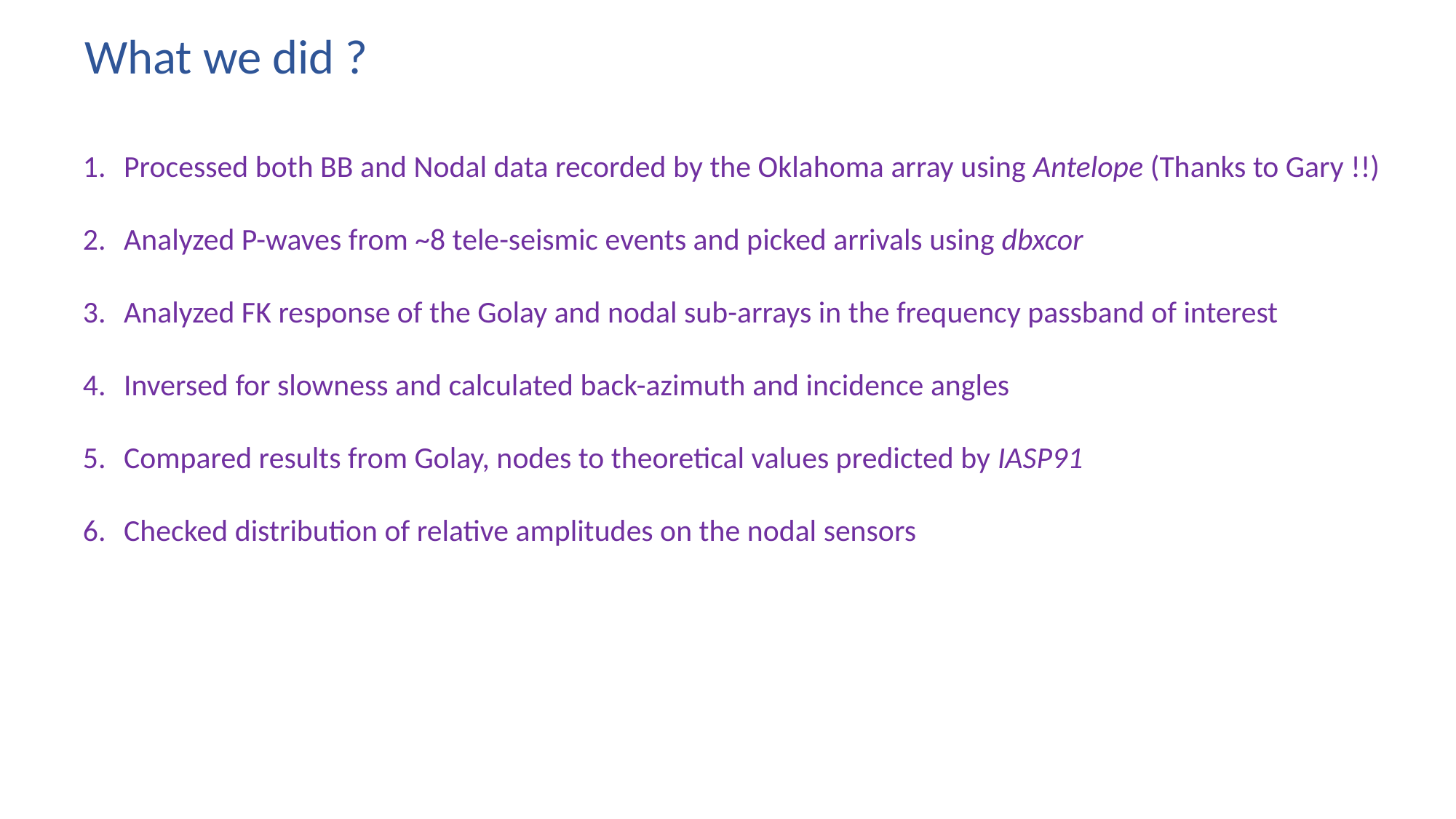

What we did ?
Processed both BB and Nodal data recorded by the Oklahoma array using Antelope (Thanks to Gary !!)

Analyzed P-waves from ~8 tele-seismic events and picked arrivals using dbxcor

Analyzed FK response of the Golay and nodal sub-arrays in the frequency passband of interest

Inversed for slowness and calculated back-azimuth and incidence angles

Compared results from Golay, nodes to theoretical values predicted by IASP91

Checked distribution of relative amplitudes on the nodal sensors